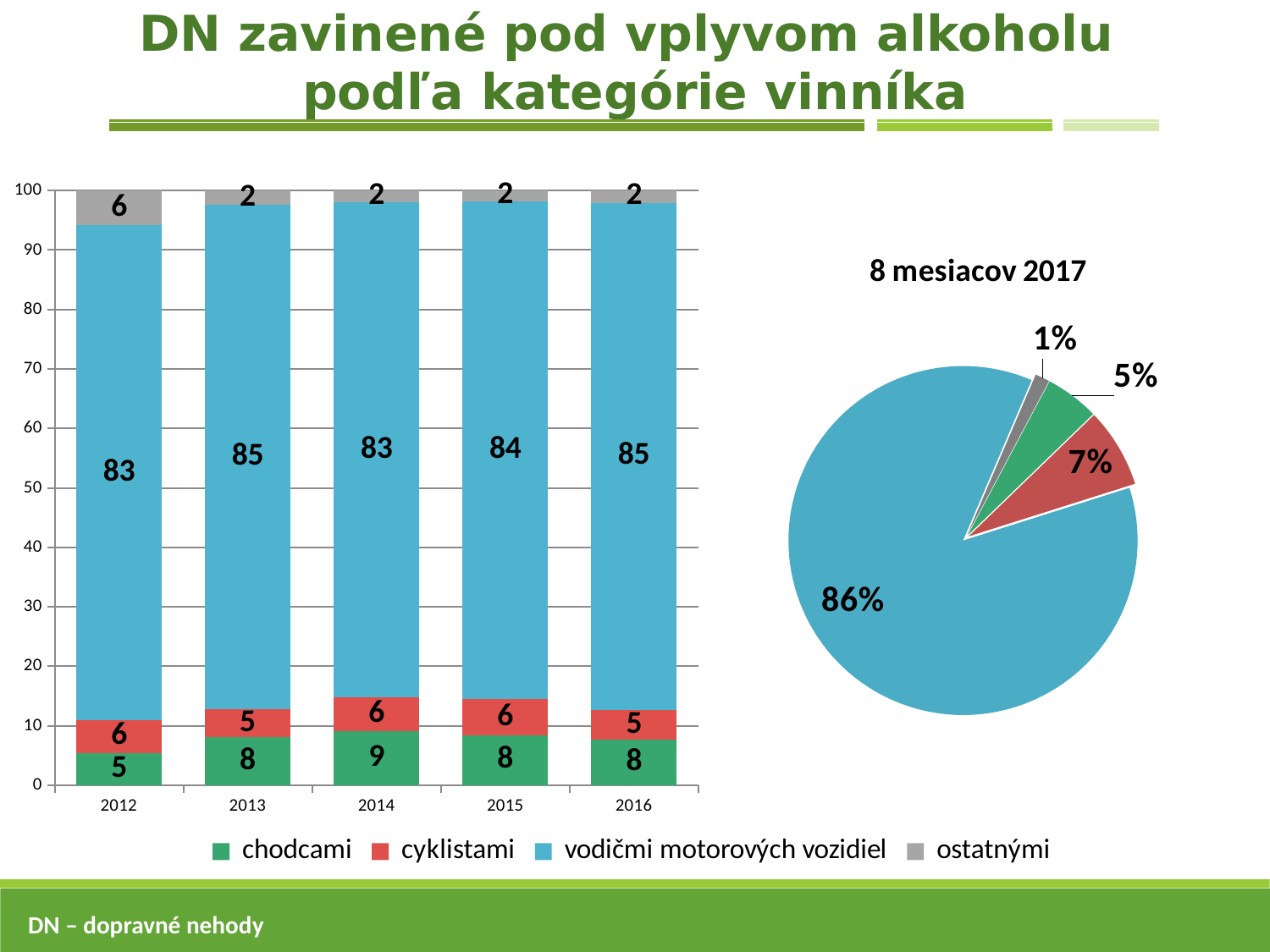

DN zavinené pod vplyvom alkoholu
podľa kategórie vinníka

### Chart

| Category |  chodcami |  cyklistami |  vodičmi motorových vozidiel |  ostatnými  |
|---|---|---|---|---|
| 2012 | 5.393000573723465 | 5.507745266781412 | 83.24727481353987 | 5.851979345955249 |
| 2013 | 8.018867924528301 | 4.716981132075472 | 84.84669811320755 | 2.4174528301886795 |
| 2014 | 9.085328422344997 | 5.647636586863106 | 83.30263965623081 | 1.9643953345610803 |
| 2015 | 8.36627140974967 | 6.0606060606060606 | 83.79446640316206 | 1.7786561264822136 |
| 2016 | 7.59493670886076 | 4.996668887408394 | 85.34310459693538 | 2.0652898067954695 |

### Chart: 8 mesiacov 2017

| Category | 8/2017 |
|---|---|
|  chodcami | 48.0 |
|  cyklistami | 71.0 |
|  vodičmi motorových vozidiel | 832.0 |
|  ostatnými  | 13.0 |
DN – dopravné nehody